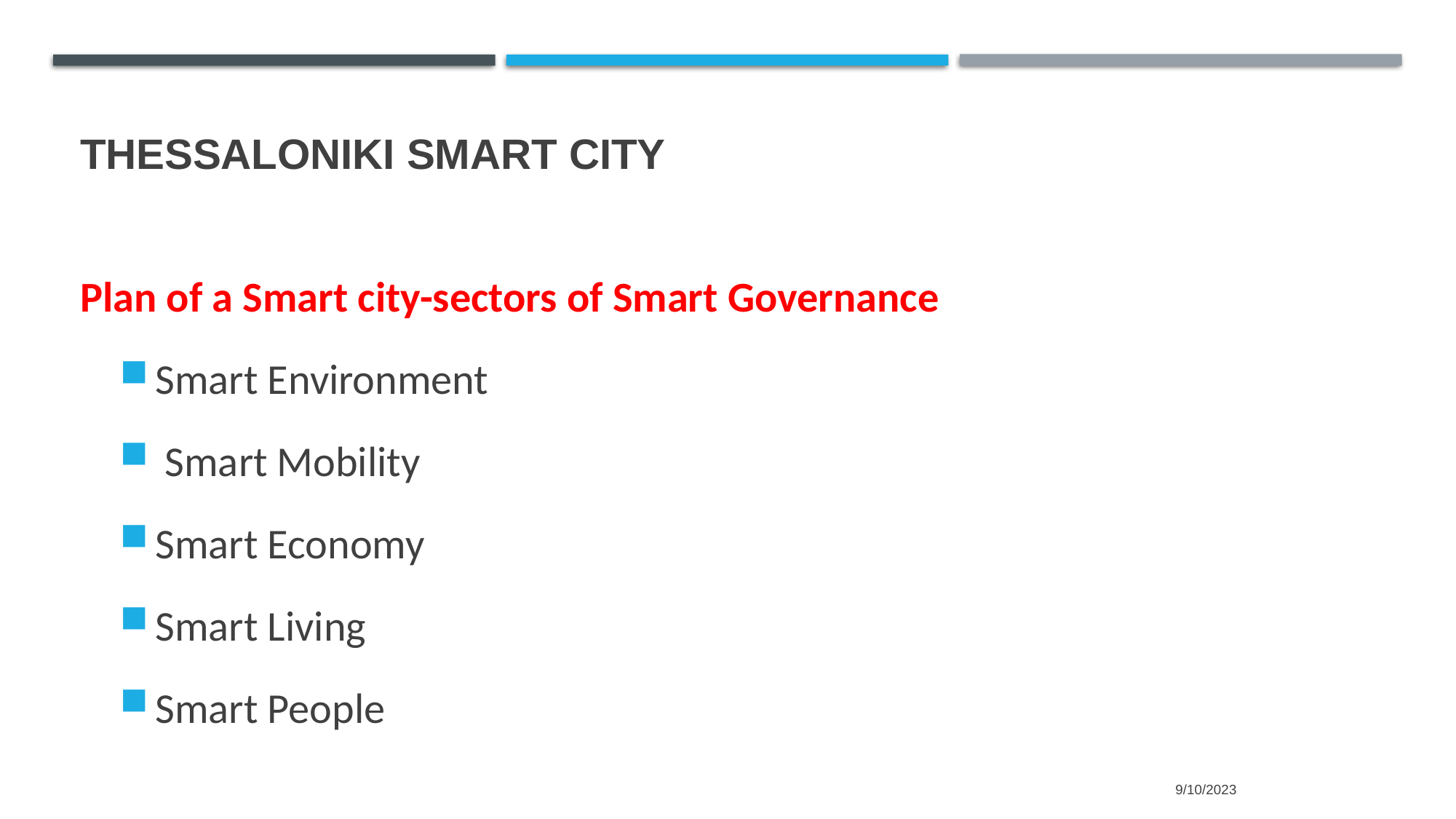

Thessaloniki Smart City
Plan of a Smart city-sectors of Smart Governance
Smart Environment
 Smart Mobility
Smart Economy
Smart Living
Smart People
9/10/2023